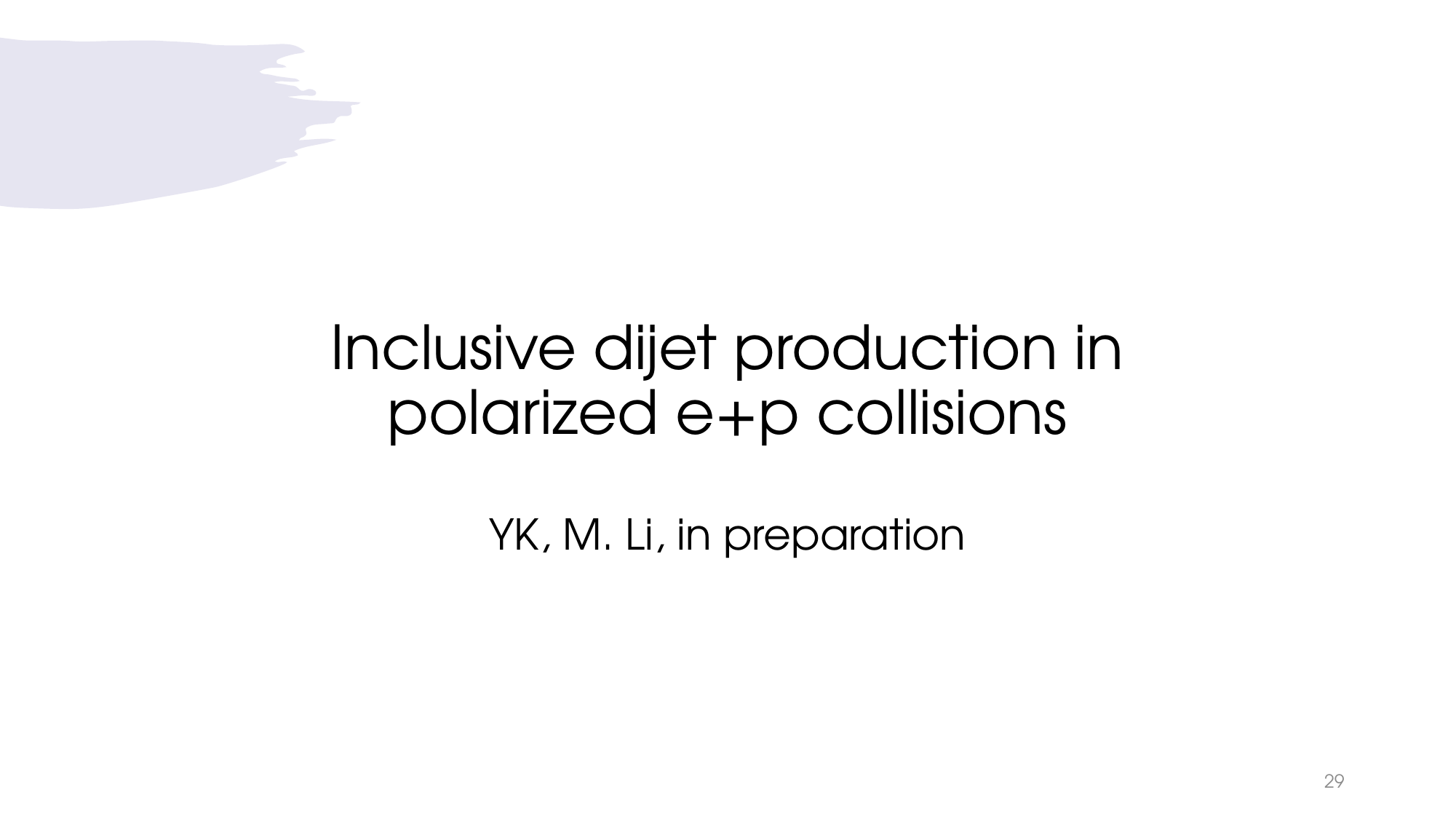

# Inclusive dijet production in polarized e+p collisions YK, M. Li, in preparation
29